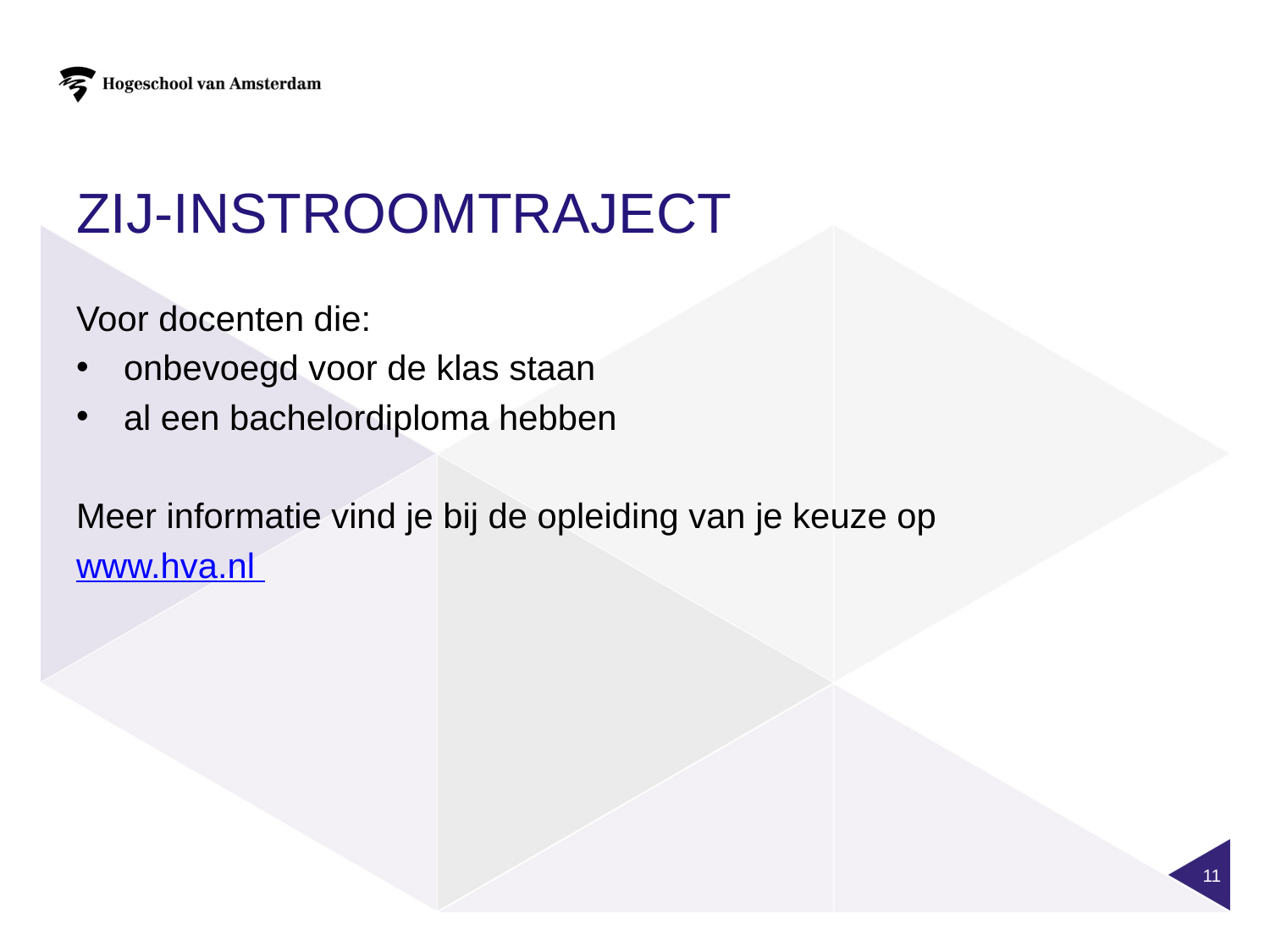

# Zij-instroomtraject
Voor docenten die:
onbevoegd voor de klas staan
al een bachelordiploma hebben

Meer informatie vind je bij de opleiding van je keuze op
www.hva.nl

11